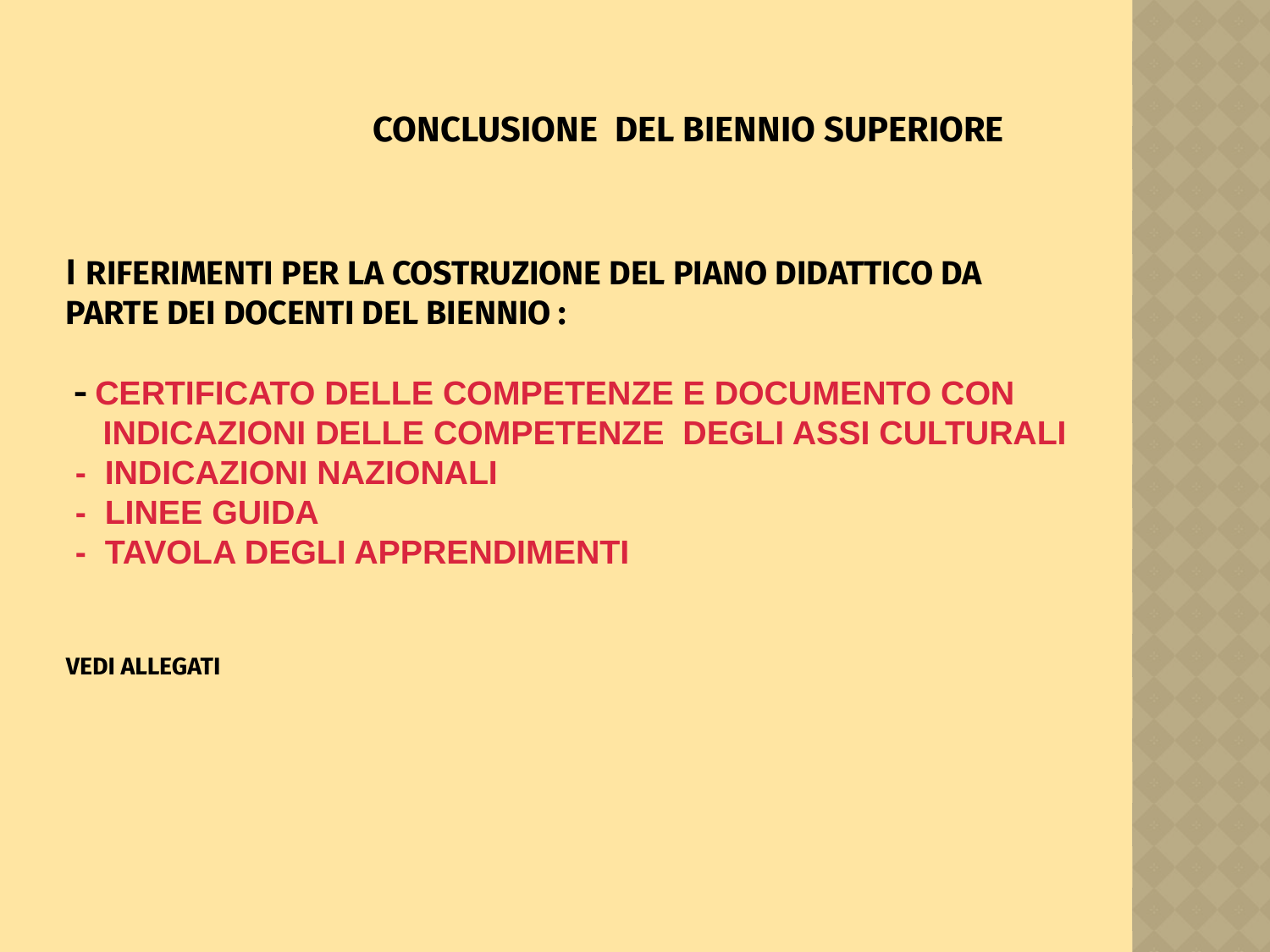

CONCLUSIONE  DEL BIENNIO SUPERIORE

# I riferimenti per la costruzione del piano didattico da parte dei docenti del biennio : - Certificato delle competenze e documento con indicazioni delle competenze  degli assi culturali -  Indicazioni nazionali -  Linee guida -  Tavola degli apprendimenti Vedi allegati